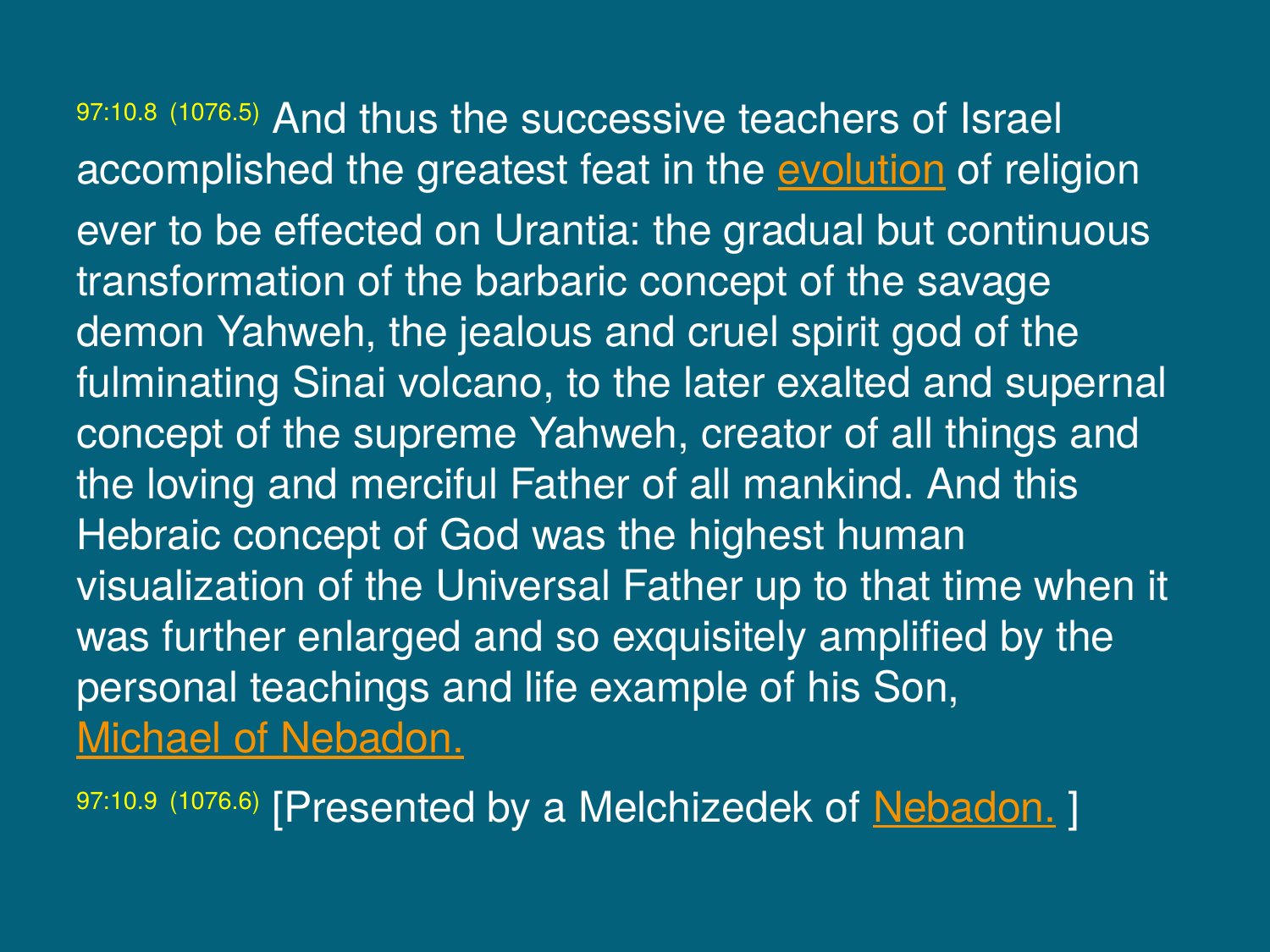

97:10.8 (1076.5) And thus the successive teachers of Israel accomplished the greatest feat in the evolution of religion ever to be effected on Urantia: the gradual but continuous transformation of the barbaric concept of the savage demon Yahweh, the jealous and cruel spirit god of the fulminating Sinai volcano, to the later exalted and supernal concept of the supreme Yahweh, creator of all things and the loving and merciful Father of all mankind. And this Hebraic concept of God was the highest human visualization of the Universal Father up to that time when it was further enlarged and so exquisitely amplified by the personal teachings and life example of his Son, Michael of Nebadon.
97:10.9 (1076.6) [Presented by a Melchizedek of Nebadon. ]